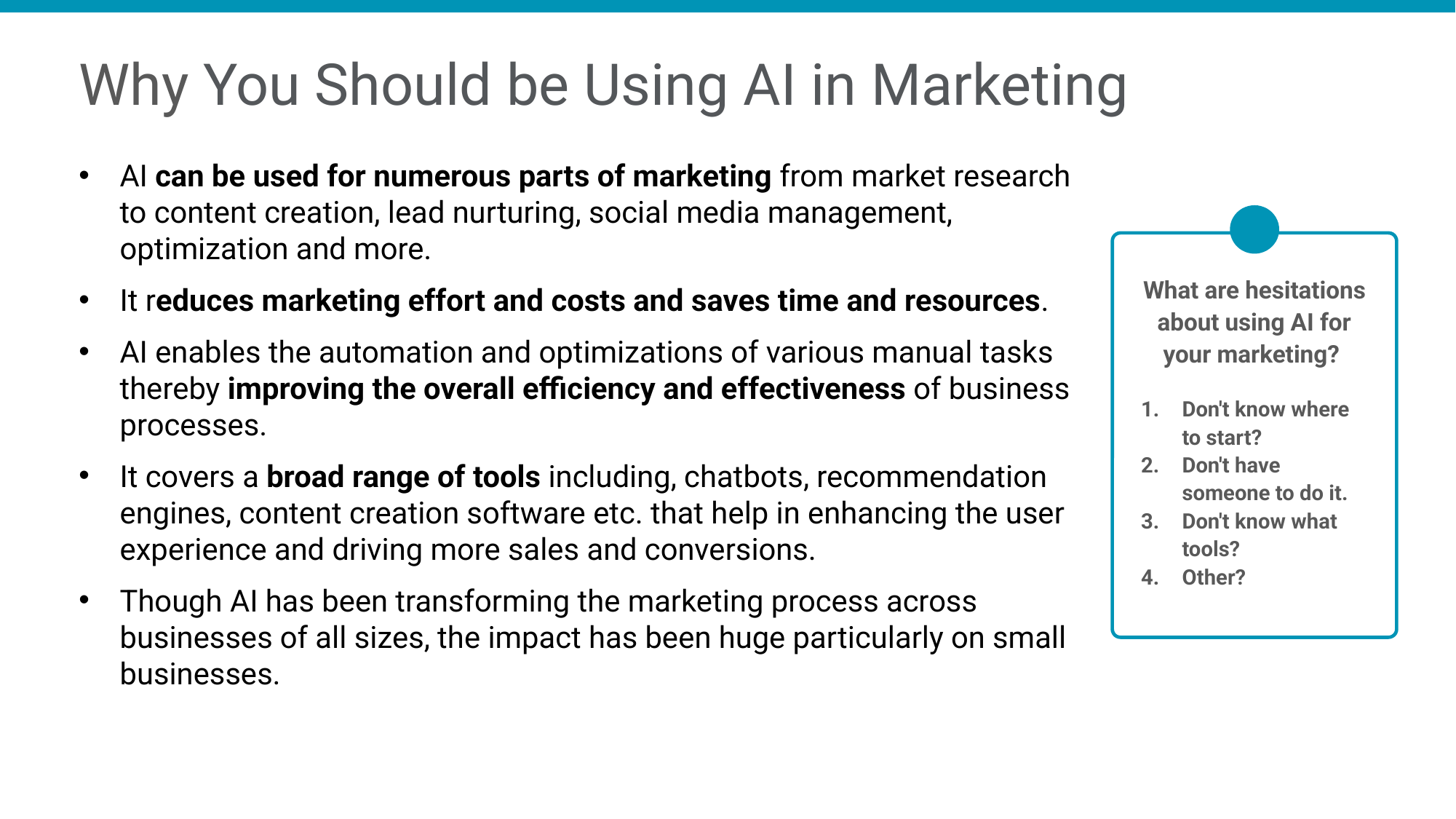

Why You Should be Using AI in Marketing
AI can be used for numerous parts of marketing from market research to content creation, lead nurturing, social media management, optimization and more.
It reduces marketing effort and costs and saves time and resources.
AI enables the automation and optimizations of various manual tasks thereby improving the overall efficiency and effectiveness of business processes.
It covers a broad range of tools including, chatbots, recommendation engines, content creation software etc. that help in enhancing the user experience and driving more sales and conversions.
Though AI has been transforming the marketing process across businesses of all sizes, the impact has been huge particularly on small businesses.

What are hesitations about using AI for your marketing?
Don't know where to start?
Don't have someone to do it.
Don't know what tools?
Other?